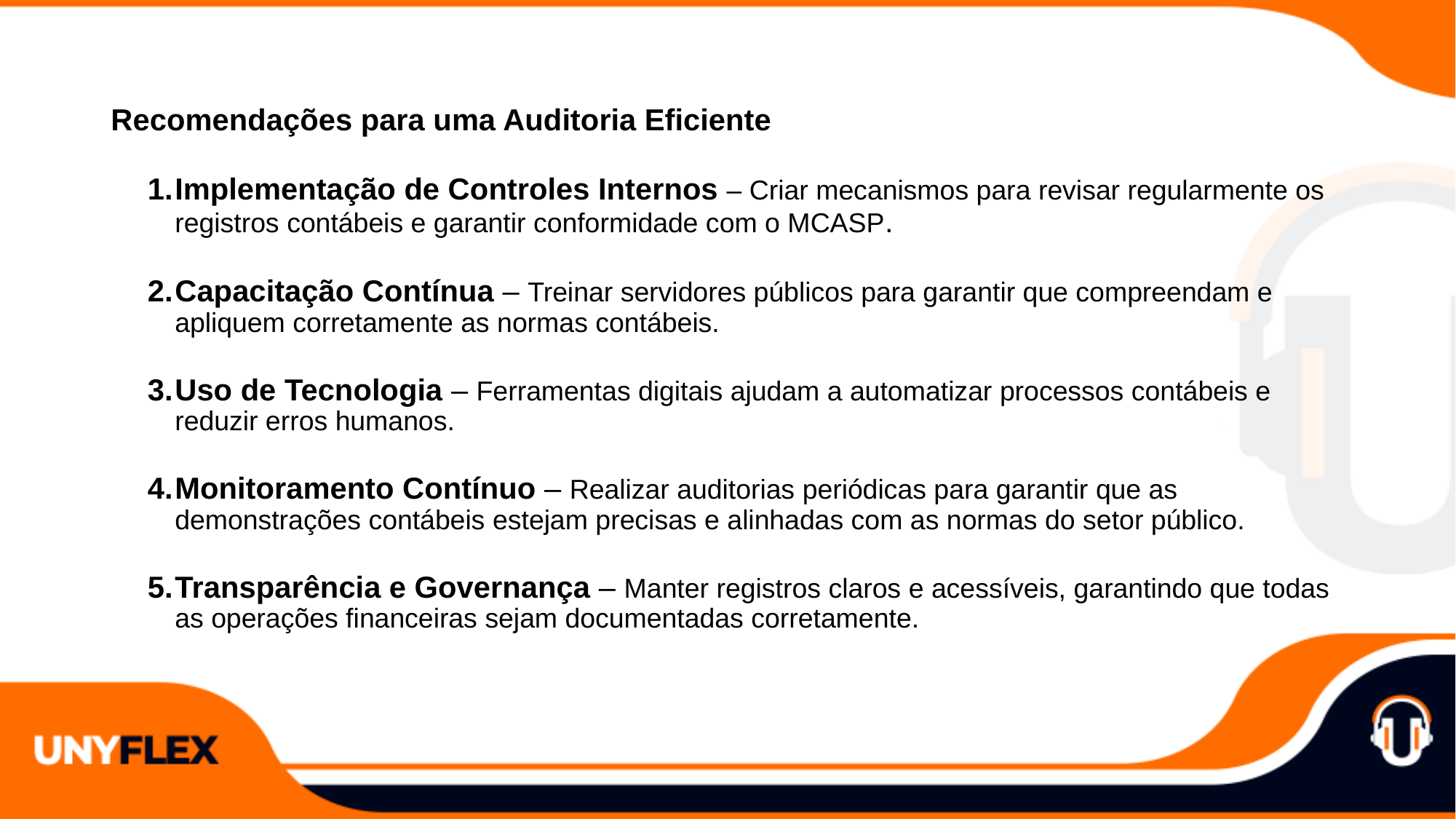

Recomendações para uma Auditoria Eficiente
Implementação de Controles Internos – Criar mecanismos para revisar regularmente os registros contábeis e garantir conformidade com o MCASP.
Capacitação Contínua – Treinar servidores públicos para garantir que compreendam e apliquem corretamente as normas contábeis.
Uso de Tecnologia – Ferramentas digitais ajudam a automatizar processos contábeis e reduzir erros humanos.
Monitoramento Contínuo – Realizar auditorias periódicas para garantir que as demonstrações contábeis estejam precisas e alinhadas com as normas do setor público.
Transparência e Governança – Manter registros claros e acessíveis, garantindo que todas as operações financeiras sejam documentadas corretamente.